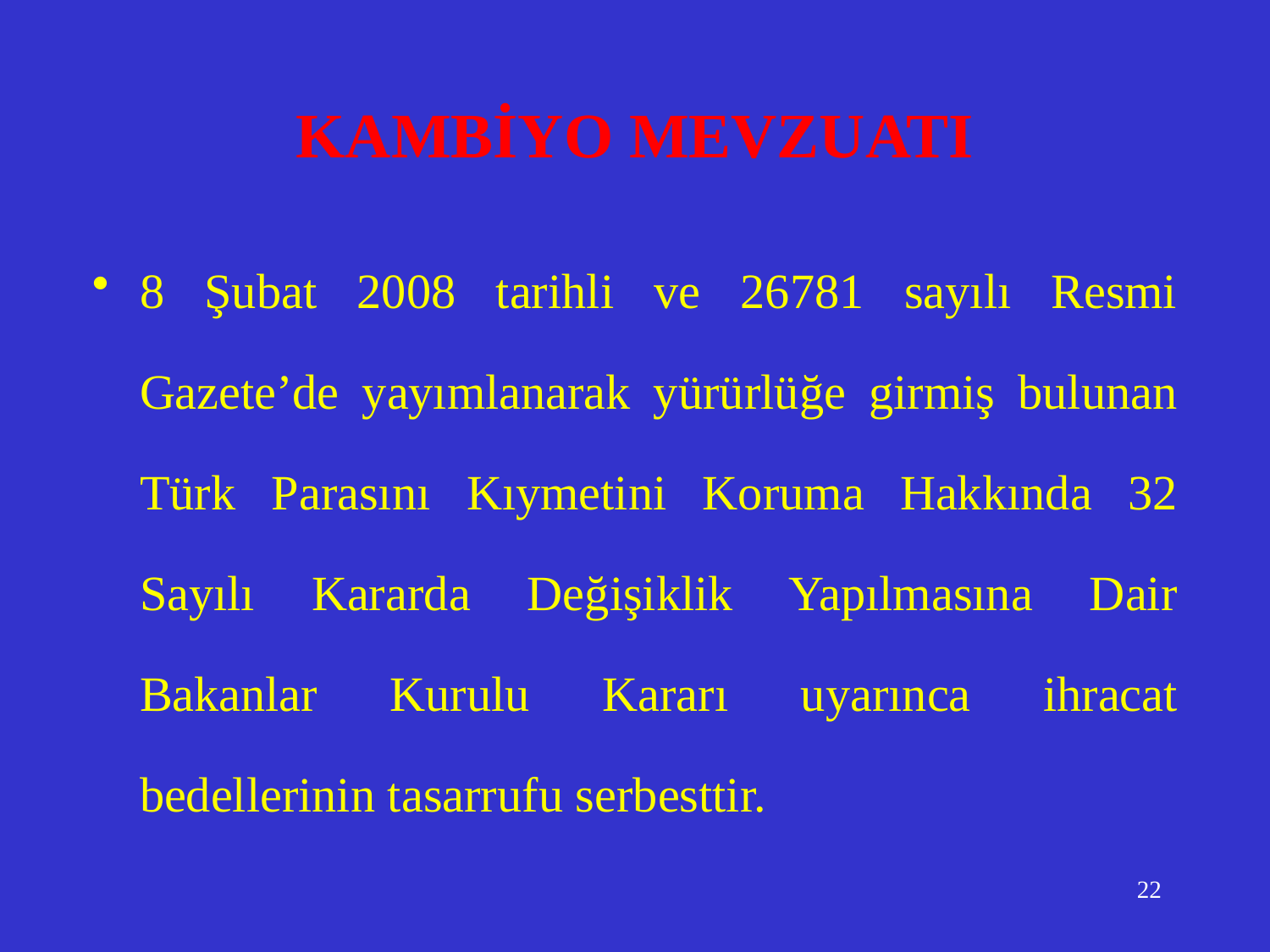

# KAMBİYO MEVZUATI
8 Şubat 2008 tarihli ve 26781 sayılı Resmi Gazete’de yayımlanarak yürürlüğe girmiş bulunan Türk Parasını Kıymetini Koruma Hakkında 32 Sayılı Kararda Değişiklik Yapılmasına Dair Bakanlar Kurulu Kararı uyarınca ihracat bedellerinin tasarrufu serbesttir.
22